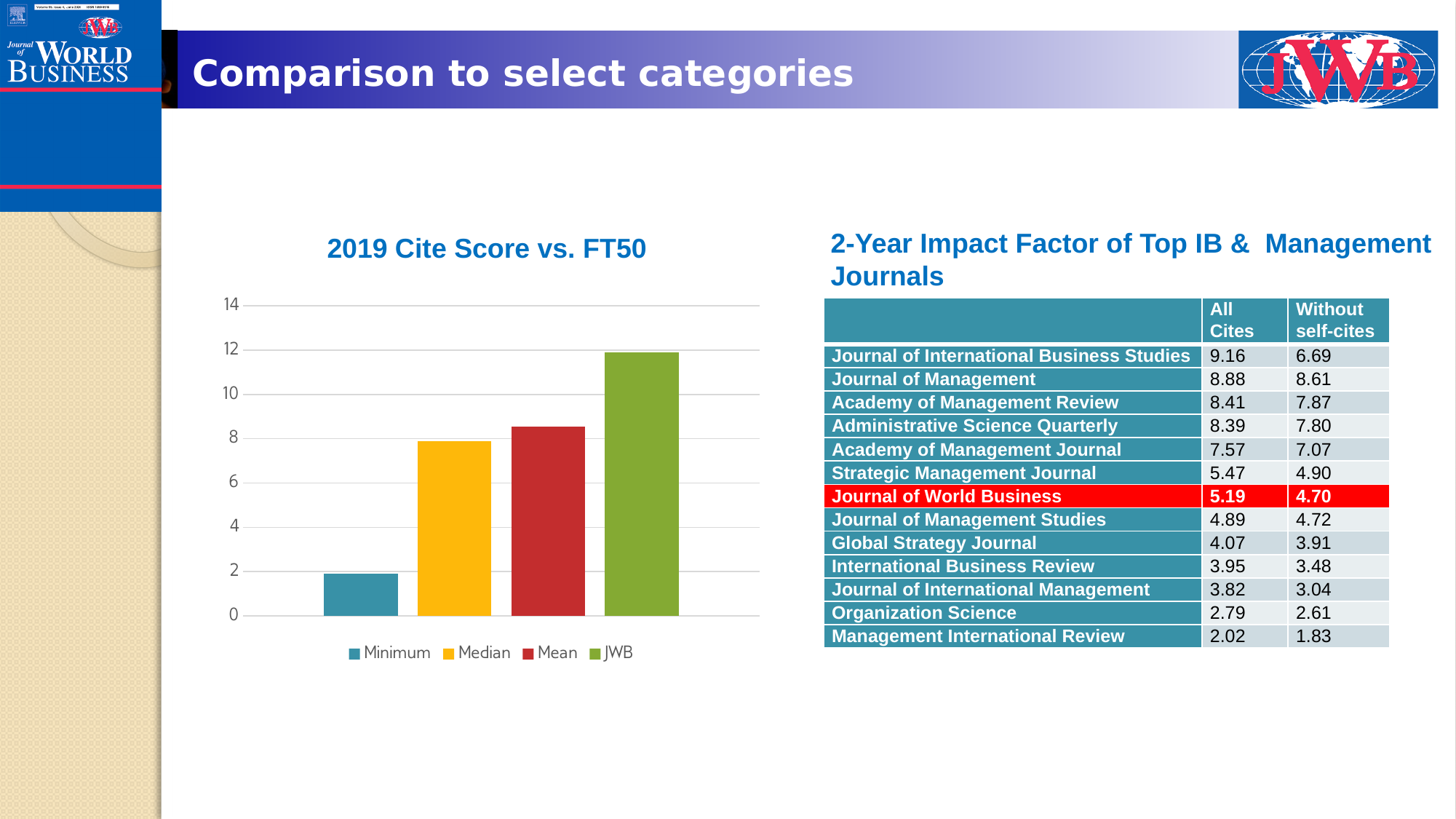

# Comparison to select categories
2-Year Impact Factor of Top IB &  Management Journals
2019 Cite Score vs. FT50

### Chart

| Category | Minimum | Median | Mean | JWB |
|---|---|---|---|---|
|  | All Cites | Without self-cites |
| --- | --- | --- |
| Journal of International Business Studies | 9.16 | 6.69 |
| Journal of Management | 8.88 | 8.61 |
| Academy of Management Review | 8.41 | 7.87 |
| Administrative Science Quarterly | 8.39 | 7.80 |
| Academy of Management Journal | 7.57 | 7.07 |
| Strategic Management Journal | 5.47 | 4.90 |
| Journal of World Business | 5.19 | 4.70 |
| Journal of Management Studies | 4.89 | 4.72 |
| Global Strategy Journal | 4.07 | 3.91 |
| International Business Review | 3.95 | 3.48 |
| Journal of International Management | 3.82 | 3.04 |
| Organization Science | 2.79 | 2.61 |
| Management International Review | 2.02 | 1.83 |